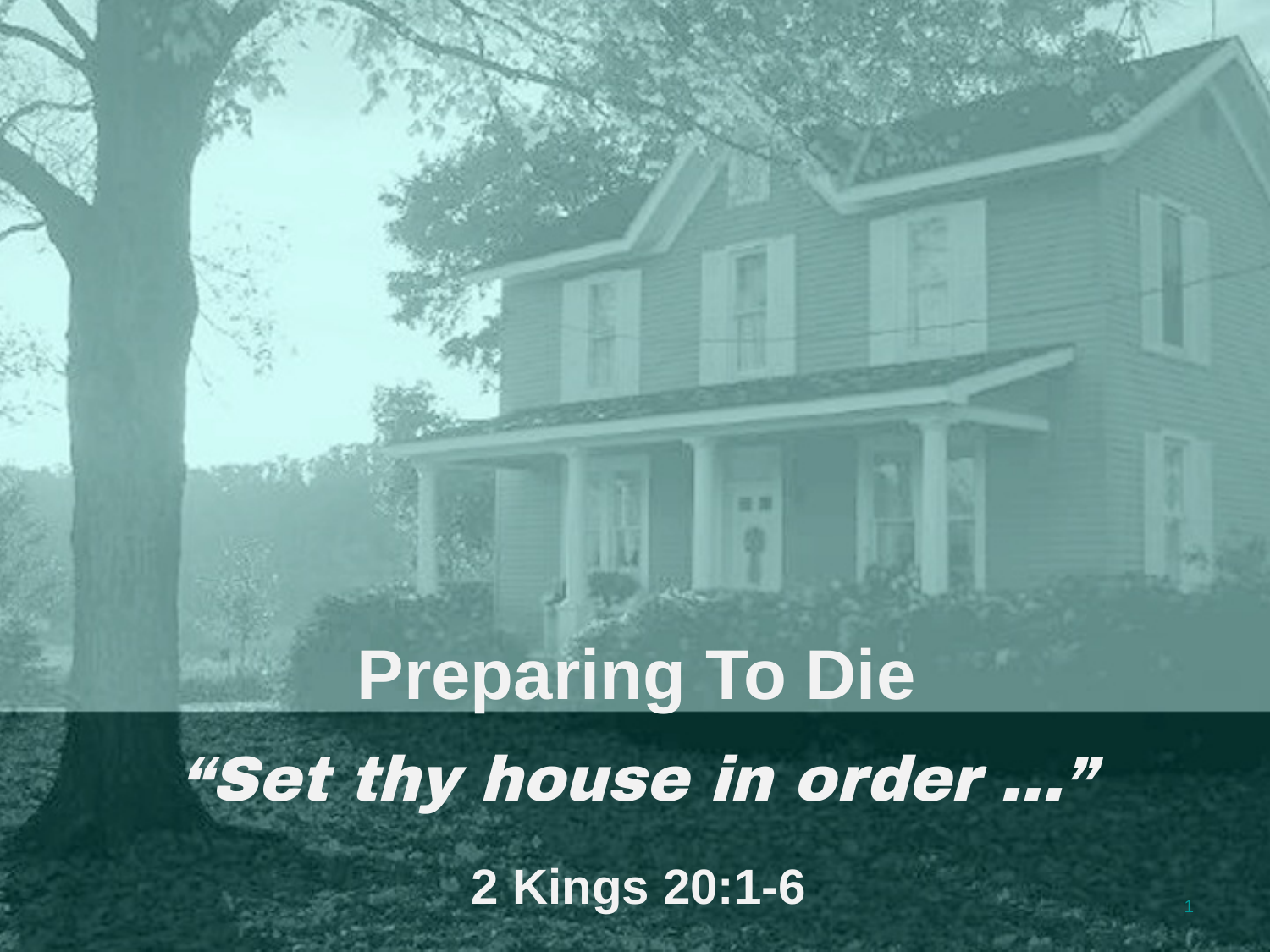

Preparing To Die
# “Set thy house in order …”
2 Kings 20:1-6
1